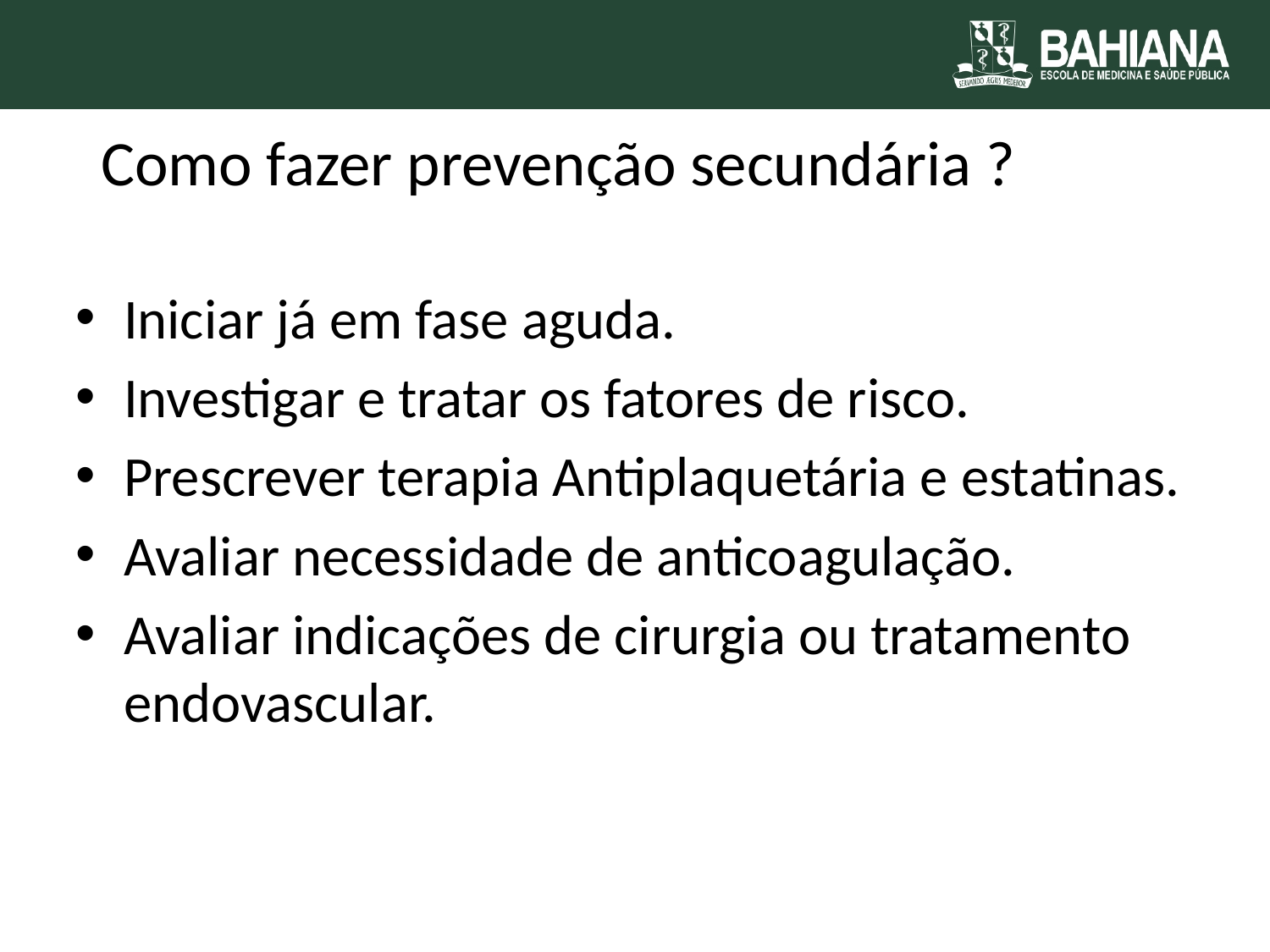

# Como fazer prevenção secundária ?
Iniciar já em fase aguda.
Investigar e tratar os fatores de risco.
Prescrever terapia Antiplaquetária e estatinas.
Avaliar necessidade de anticoagulação.
Avaliar indicações de cirurgia ou tratamento endovascular.